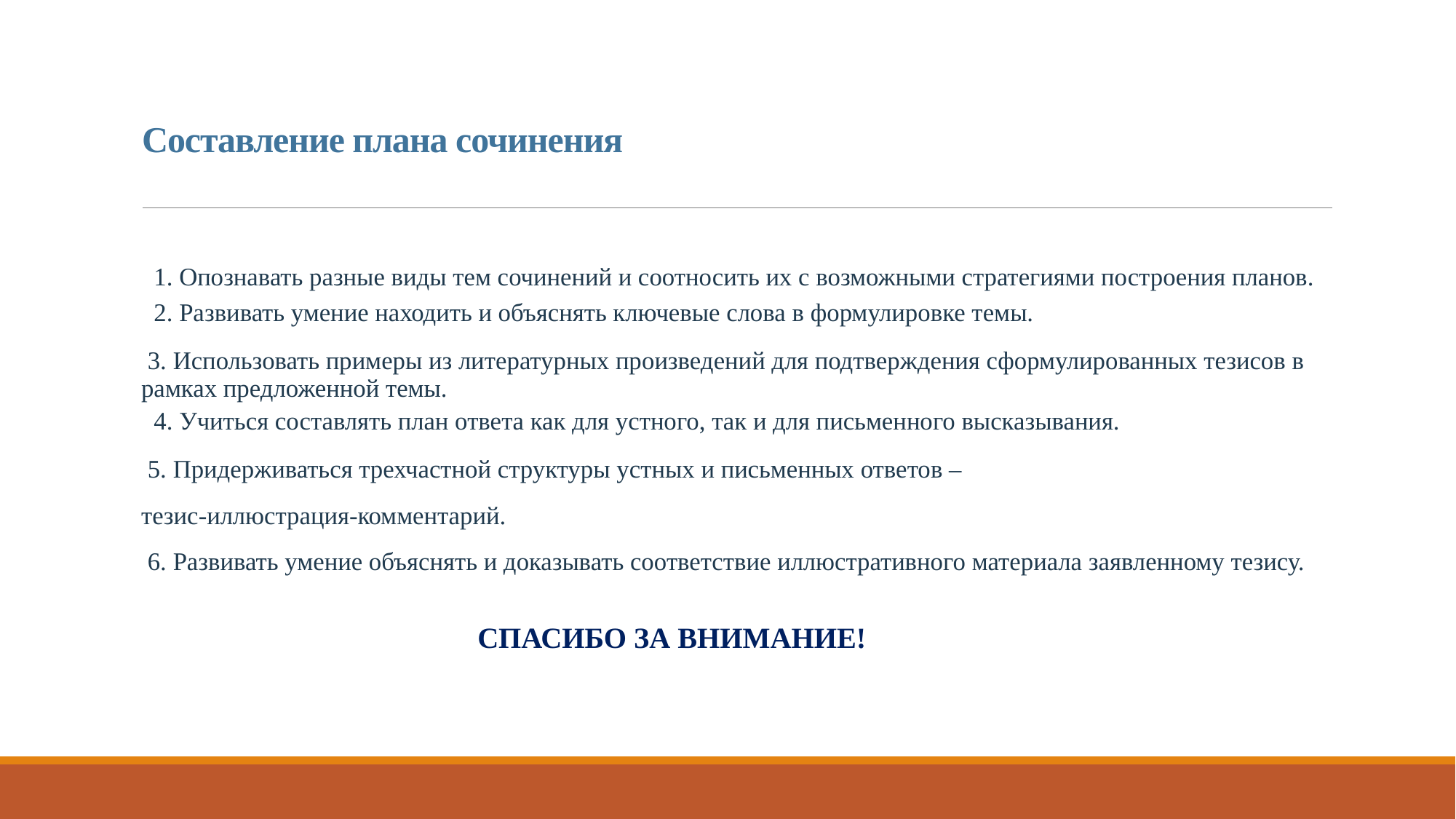

# Составление плана сочинения

1. Опознавать разные виды тем сочинений и соотносить их с возможными стратегиями построения планов.
2. Развивать умение находить и объяснять ключевые слова в формулировке темы.
 3. Использовать примеры из литературных произведений для подтверждения сформулированных тезисов в рамках предложенной темы.
4. Учиться составлять план ответа как для устного, так и для письменного высказывания.
 5. Придерживаться трехчастной структуры устных и письменных ответов –
тезис-иллюстрация-комментарий.
 6. Развивать умение объяснять и доказывать соответствие иллюстративного материала заявленному тезису.
                                                        СПАСИБО ЗА ВНИМАНИЕ!